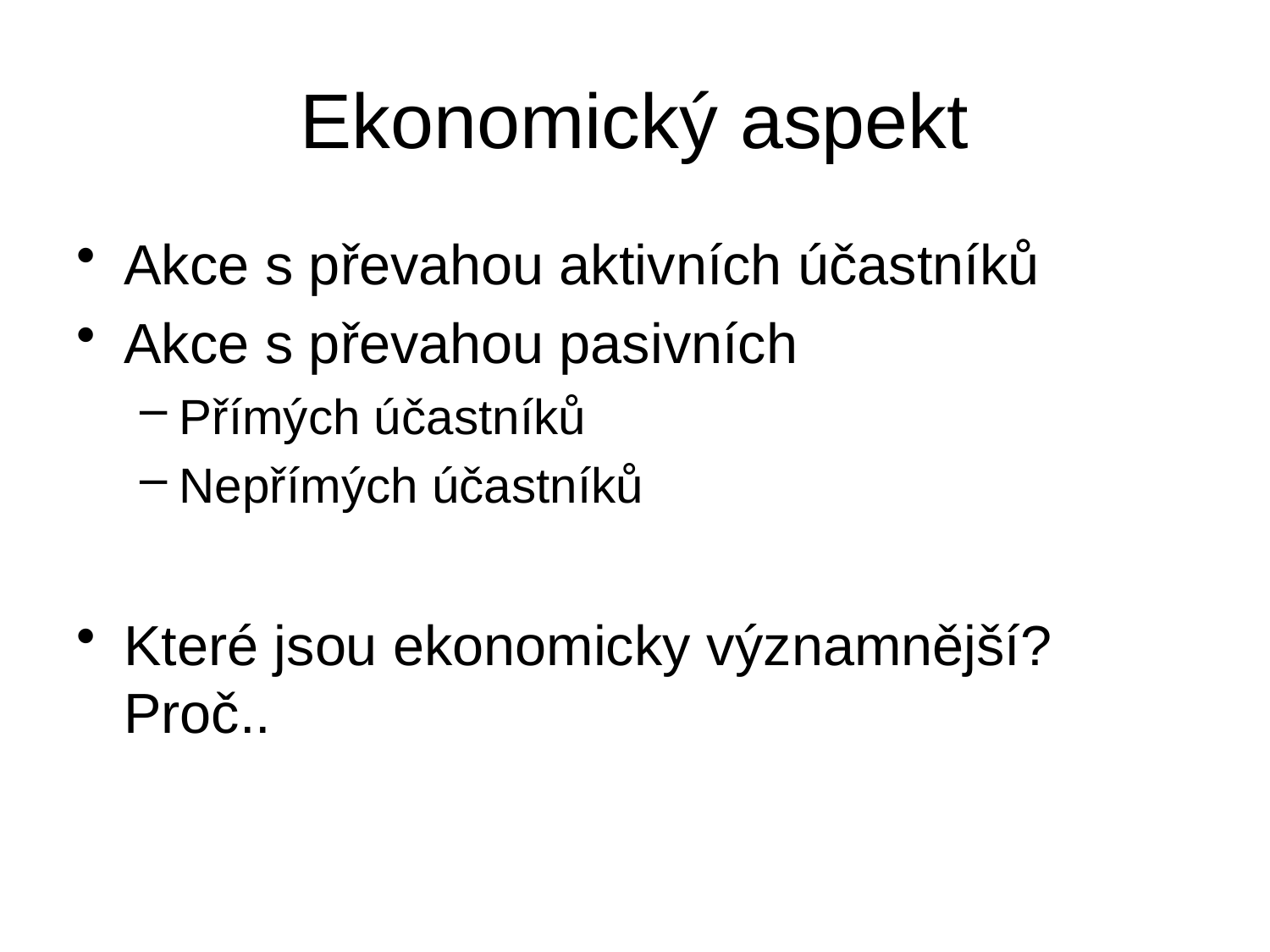

# Ekonomický aspekt
Akce s převahou aktivních účastníků
Akce s převahou pasivních
Přímých účastníků
Nepřímých účastníků

Které jsou ekonomicky významnější? Proč..